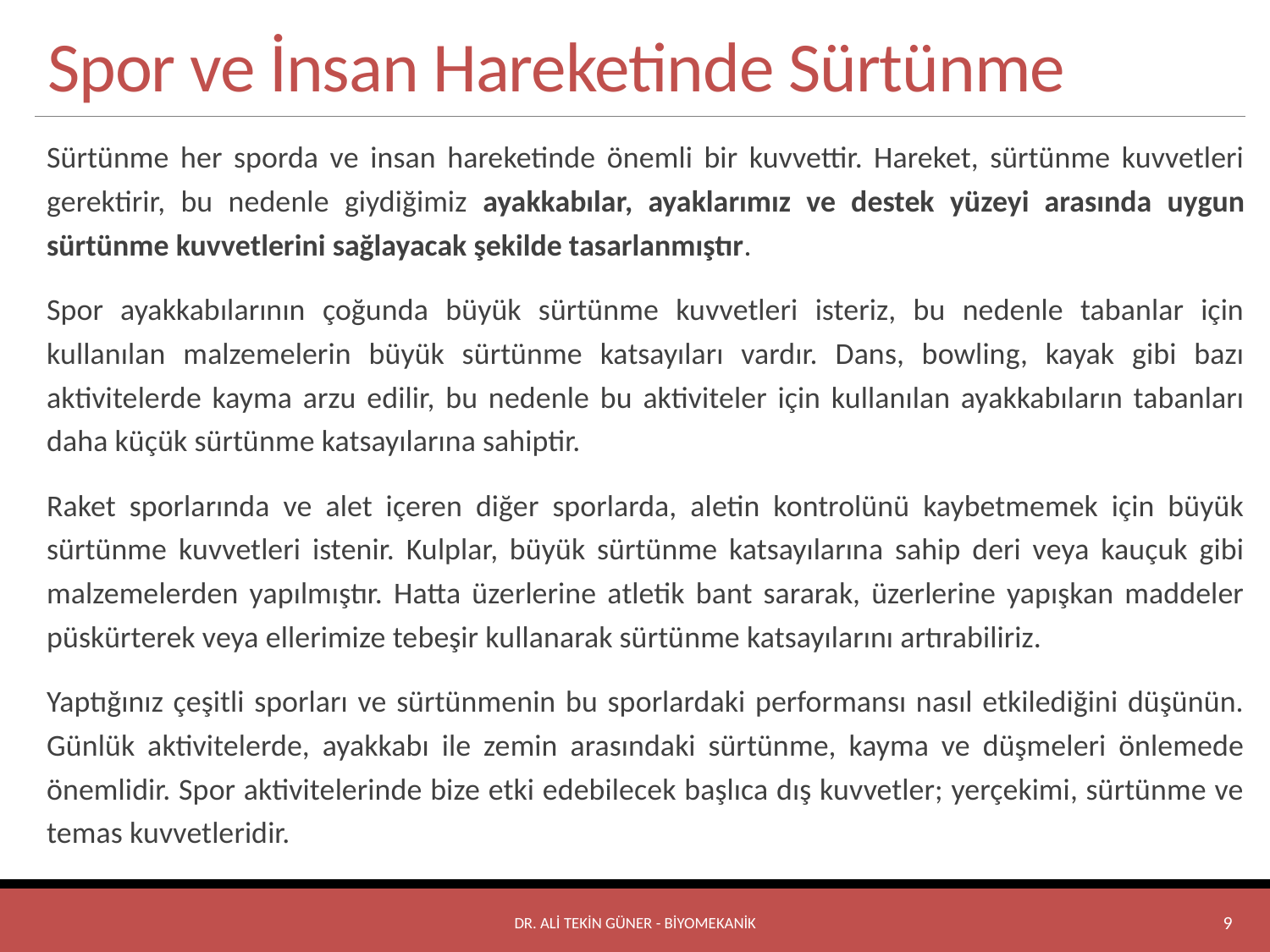

# Spor ve İnsan Hareketinde Sürtünme
Sürtünme her sporda ve insan hareketinde önemli bir kuvvettir. Hareket, sürtünme kuvvetleri gerektirir, bu nedenle giydiğimiz ayakkabılar, ayaklarımız ve destek yüzeyi arasında uygun sürtünme kuvvetlerini sağlayacak şekilde tasarlanmıştır.
Spor ayakkabılarının çoğunda büyük sürtünme kuvvetleri isteriz, bu nedenle tabanlar için kullanılan malzemelerin büyük sürtünme katsayıları vardır. Dans, bowling, kayak gibi bazı aktivitelerde kayma arzu edilir, bu nedenle bu aktiviteler için kullanılan ayakkabıların tabanları daha küçük sürtünme katsayılarına sahiptir.
Raket sporlarında ve alet içeren diğer sporlarda, aletin kontrolünü kaybetmemek için büyük sürtünme kuvvetleri istenir. Kulplar, büyük sürtünme katsayılarına sahip deri veya kauçuk gibi malzemelerden yapılmıştır. Hatta üzerlerine atletik bant sararak, üzerlerine yapışkan maddeler püskürterek veya ellerimize tebeşir kullanarak sürtünme katsayılarını artırabiliriz.
Yaptığınız çeşitli sporları ve sürtünmenin bu sporlardaki performansı nasıl etkilediğini düşünün. Günlük aktivitelerde, ayakkabı ile zemin arasındaki sürtünme, kayma ve düşmeleri önlemede önemlidir. Spor aktivitelerinde bize etki edebilecek başlıca dış kuvvetler; yerçekimi, sürtünme ve temas kuvvetleridir.
DR. ALİ TEKİN GÜNER - BİYOMEKANİK
9